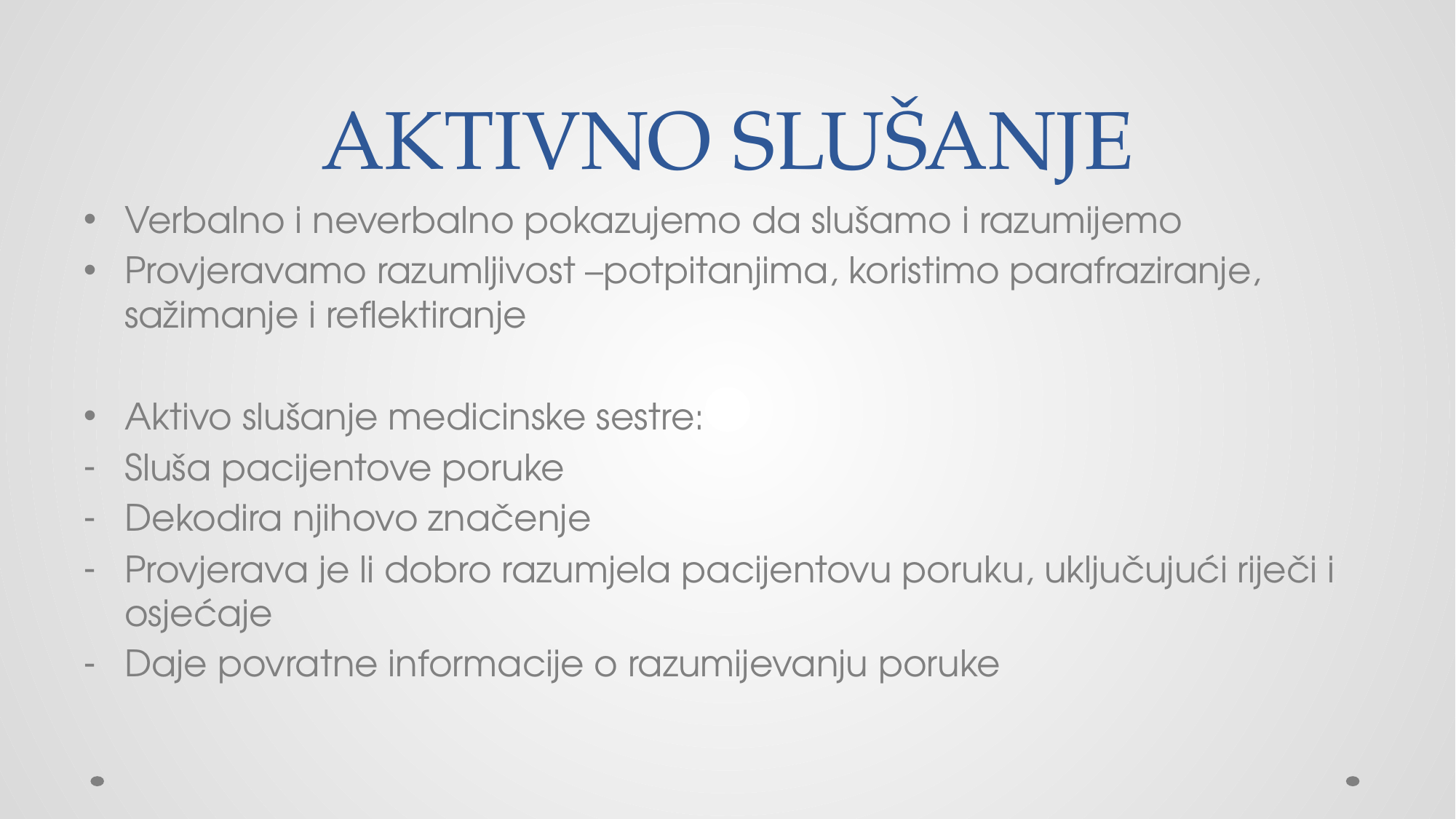

# AKTIVNO SLUŠANJE
Verbalno i neverbalno pokazujemo da slušamo i razumijemo
Provjeravamo razumljivost –potpitanjima, koristimo parafraziranje, sažimanje i reflektiranje

Aktivo slušanje medicinske sestre:
Sluša pacijentove poruke
Dekodira njihovo značenje
Provjerava je li dobro razumjela pacijentovu poruku, uključujući riječi i osjećaje
Daje povratne informacije o razumijevanju poruke